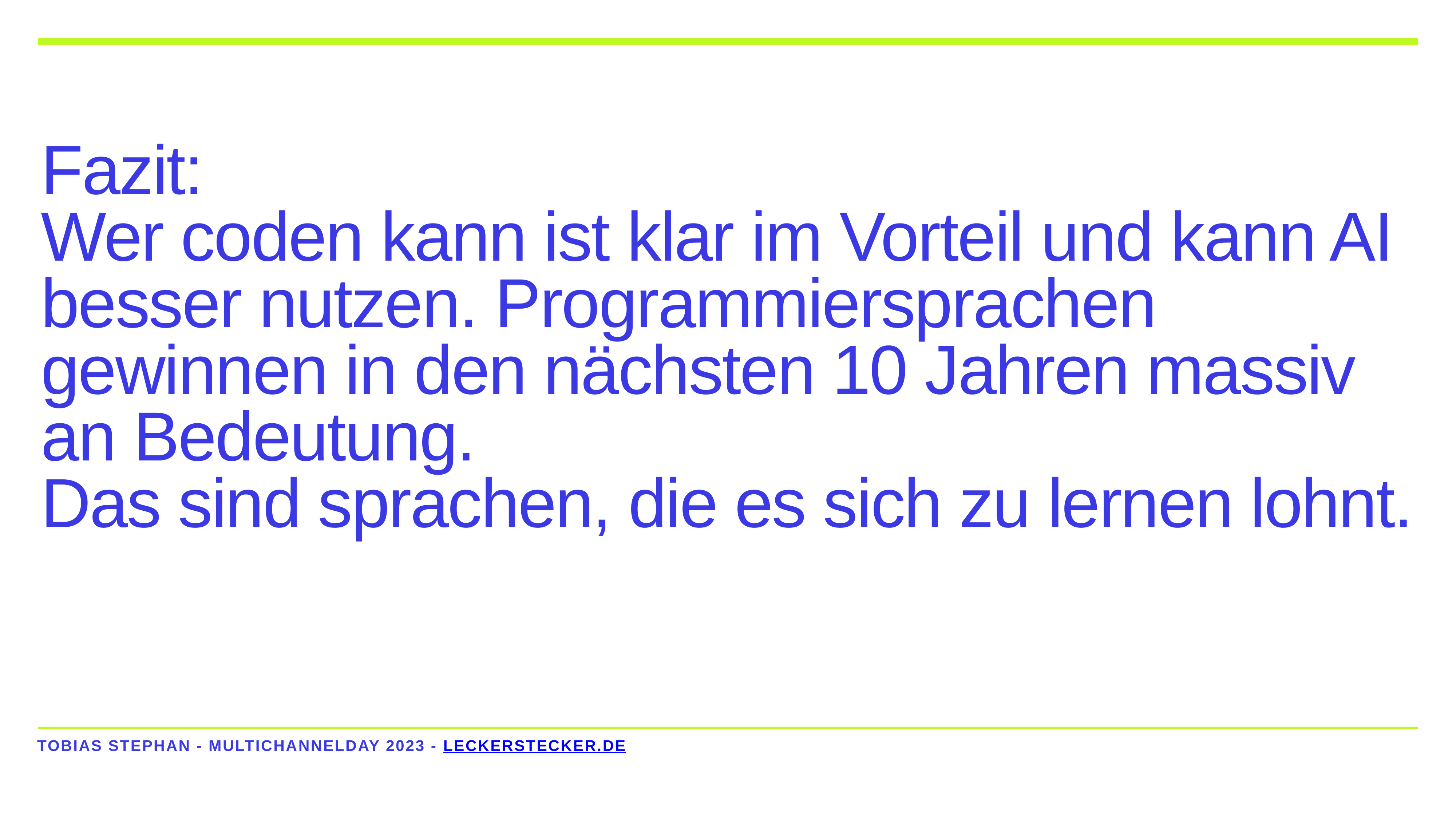

# Fazit:
Wer coden kann ist klar im Vorteil und kann AI besser nutzen. Programmiersprachen gewinnen in den nächsten 10 Jahren massiv an Bedeutung.
Das sind sprachen, die es sich zu lernen lohnt.

Tobias Stephan - multichannelday 2023 - leckerstecker.de